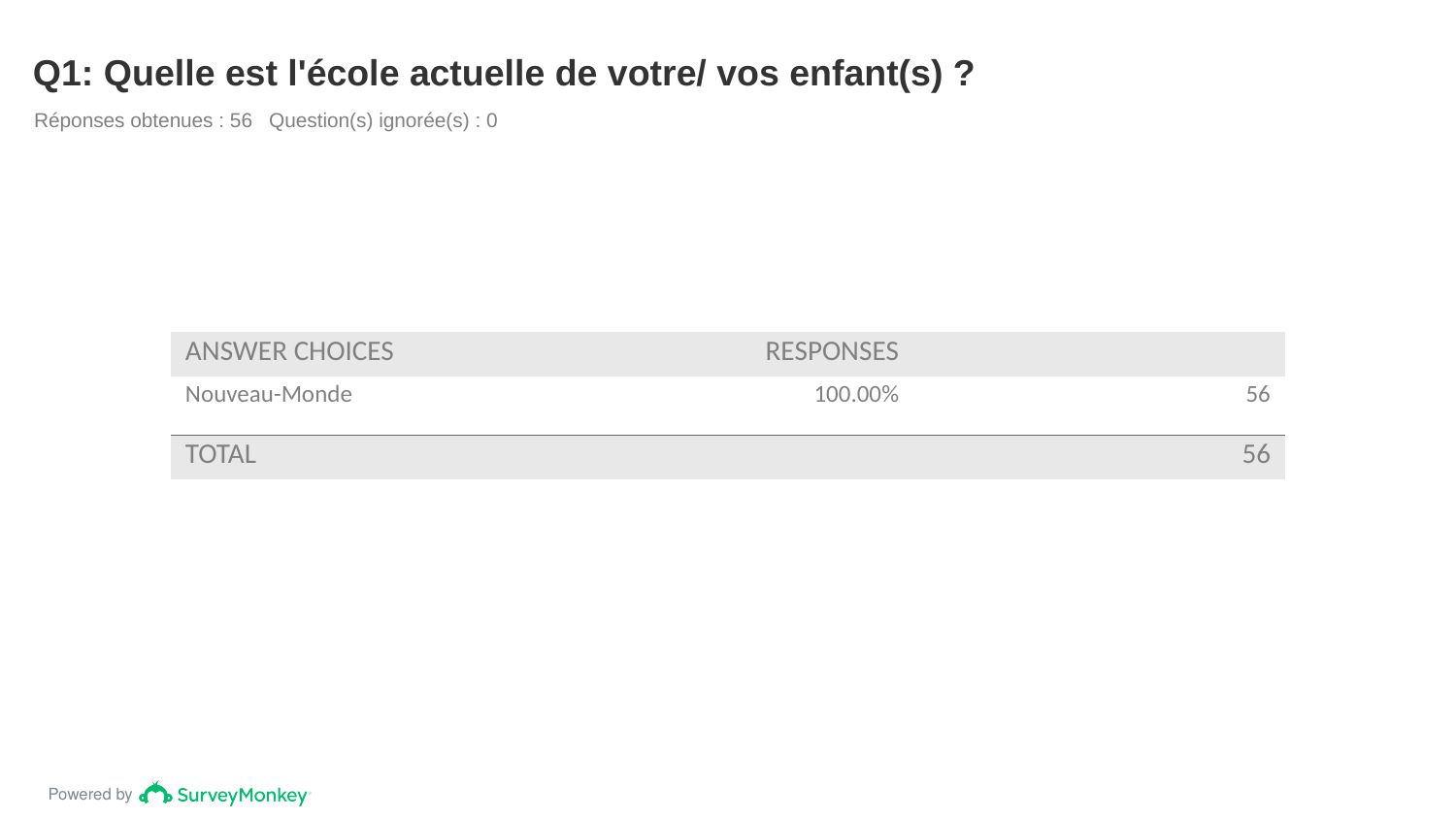

# Q1: Quelle est l'école actuelle de votre/ vos enfant(s) ?
Réponses obtenues : 56   Question(s) ignorée(s) : 0
| ANSWER CHOICES | RESPONSES |  |
| --- | --- | --- |
| Nouveau-Monde | 100.00% | 56 |
| TOTAL |  | 56 |